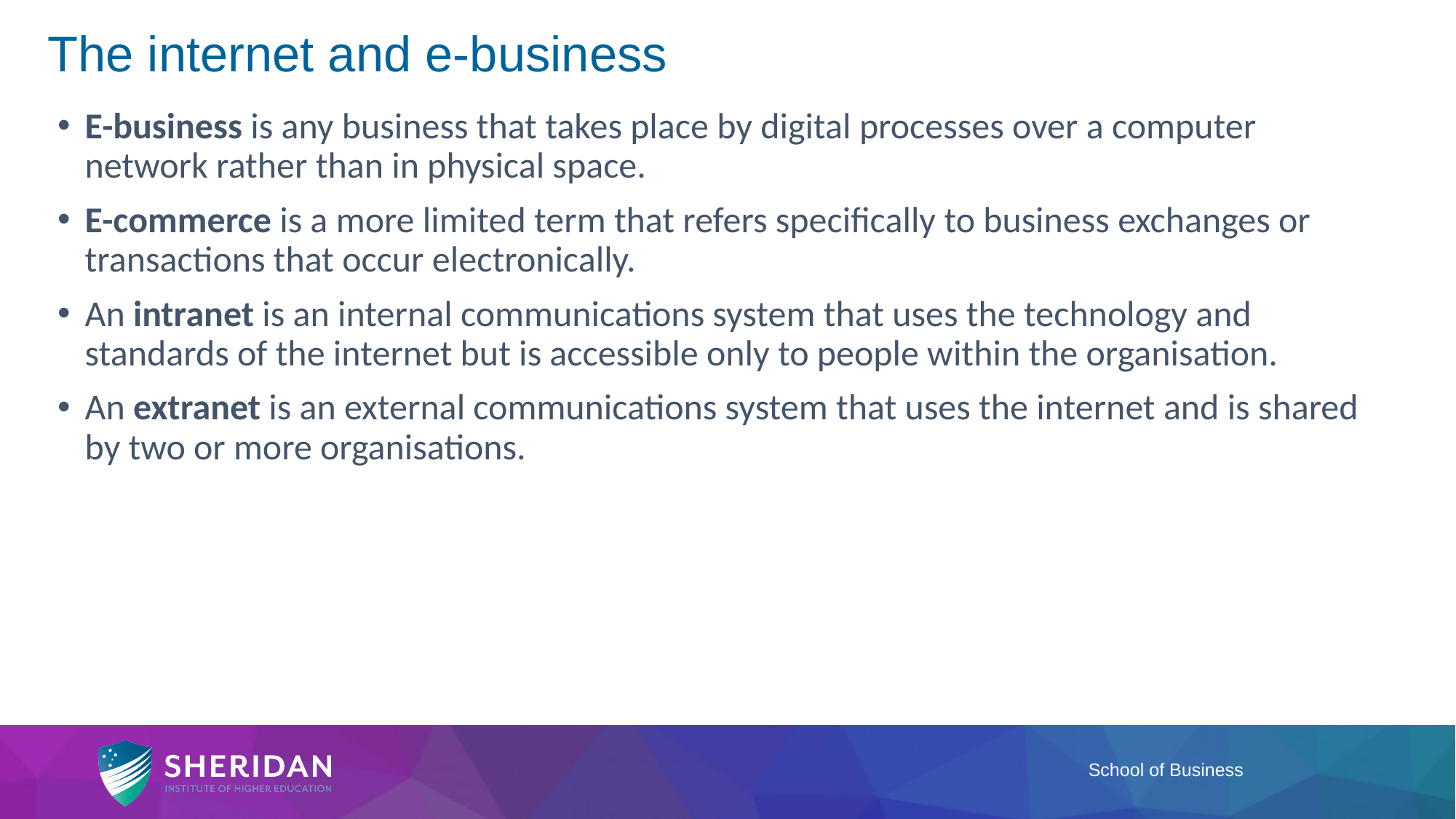

# The internet and e-business
E-business is any business that takes place by digital processes over a computer network rather than in physical space.
E-commerce is a more limited term that refers specifically to business exchanges or transactions that occur electronically.
An intranet is an internal communications system that uses the technology and standards of the internet but is accessible only to people within the organisation.
An extranet is an external communications system that uses the internet and is shared by two or more organisations.